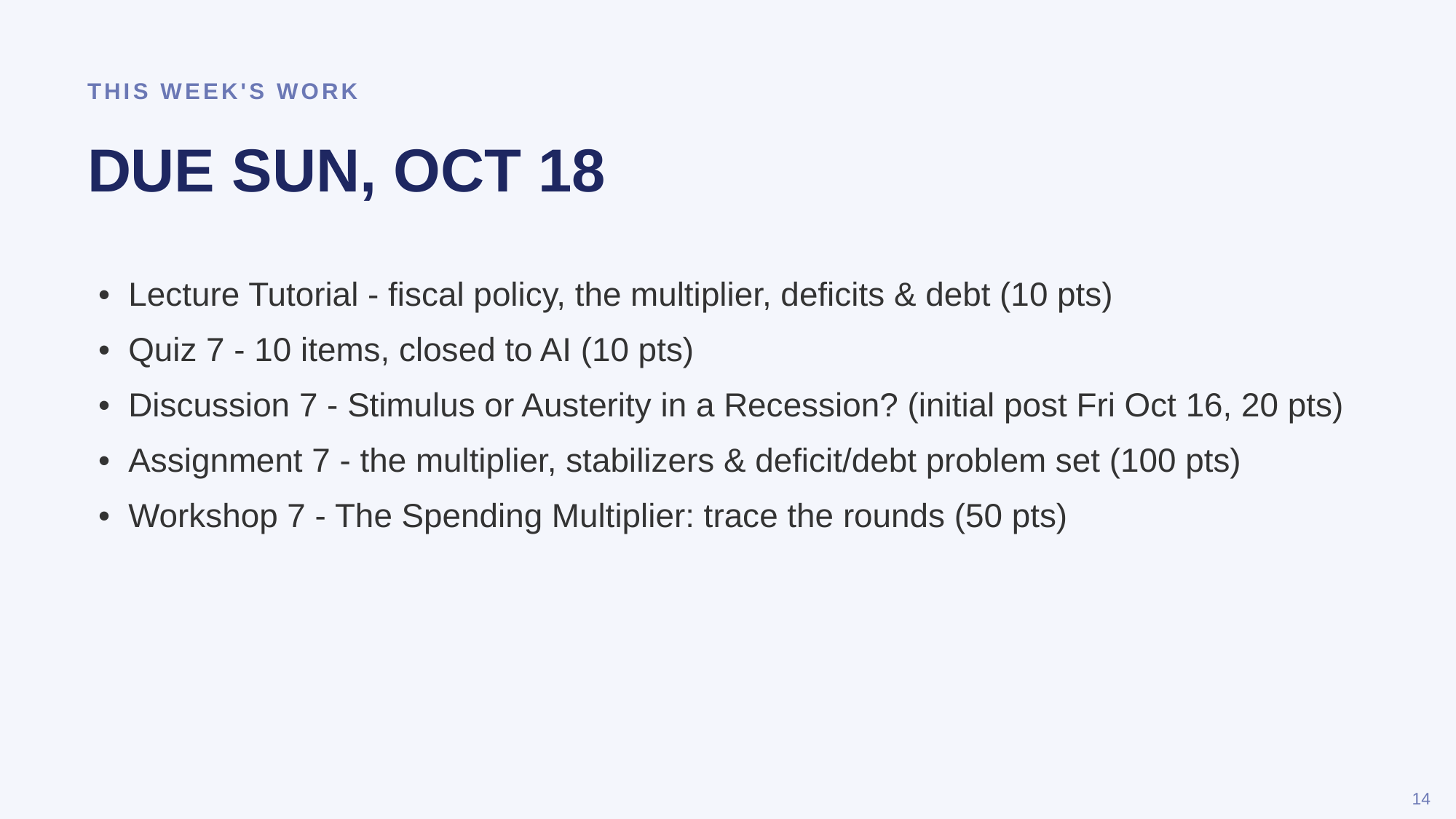

THIS WEEK'S WORK
DUE SUN, OCT 18
•  Lecture Tutorial - fiscal policy, the multiplier, deficits & debt (10 pts)
•  Quiz 7 - 10 items, closed to AI (10 pts)
•  Discussion 7 - Stimulus or Austerity in a Recession? (initial post Fri Oct 16, 20 pts)
•  Assignment 7 - the multiplier, stabilizers & deficit/debt problem set (100 pts)
•  Workshop 7 - The Spending Multiplier: trace the rounds (50 pts)
14